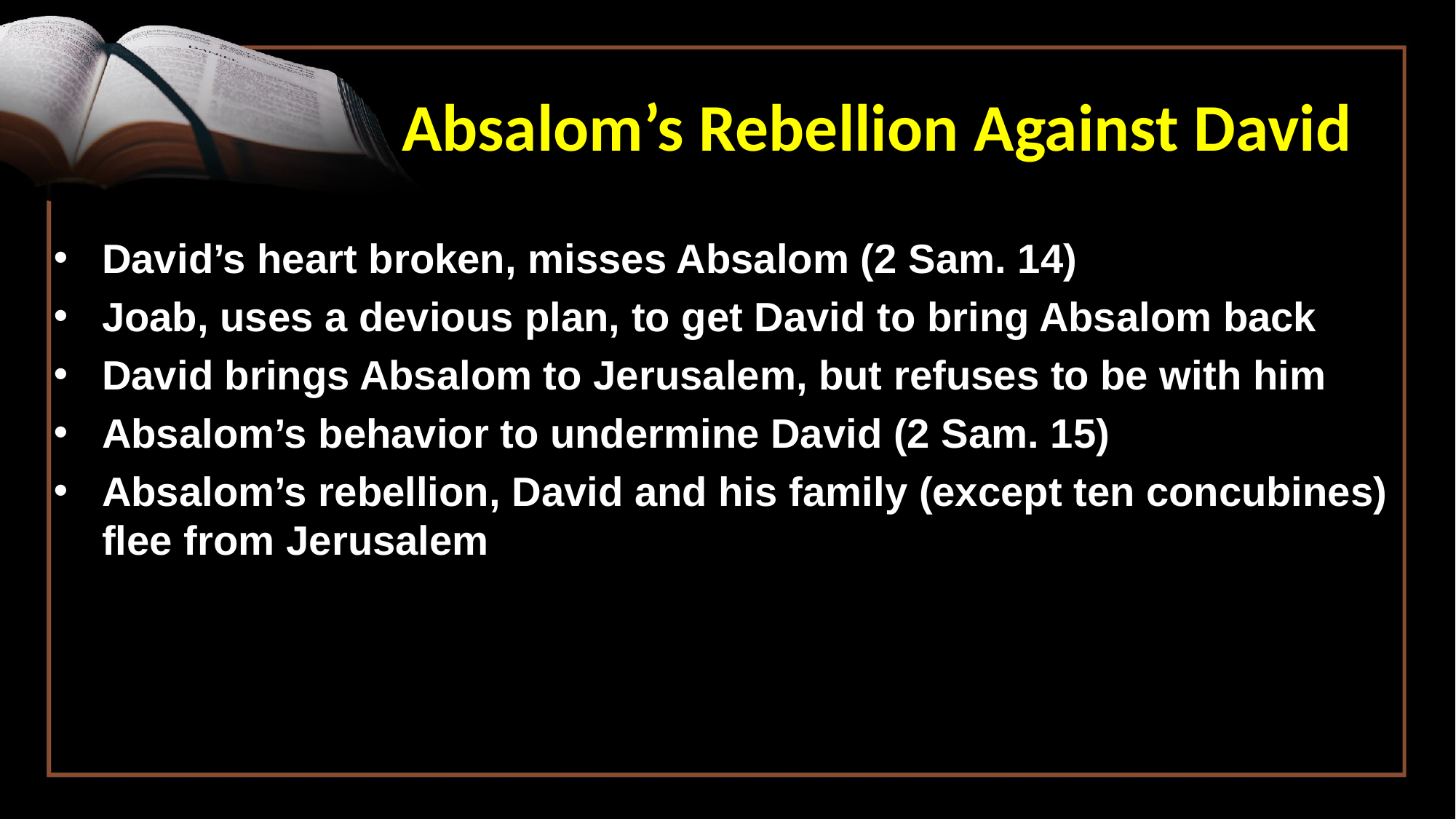

Absalom’s Rebellion Against David
David’s heart broken, misses Absalom (2 Sam. 14)
Joab, uses a devious plan, to get David to bring Absalom back
David brings Absalom to Jerusalem, but refuses to be with him
Absalom’s behavior to undermine David (2 Sam. 15)
Absalom’s rebellion, David and his family (except ten concubines) flee from Jerusalem